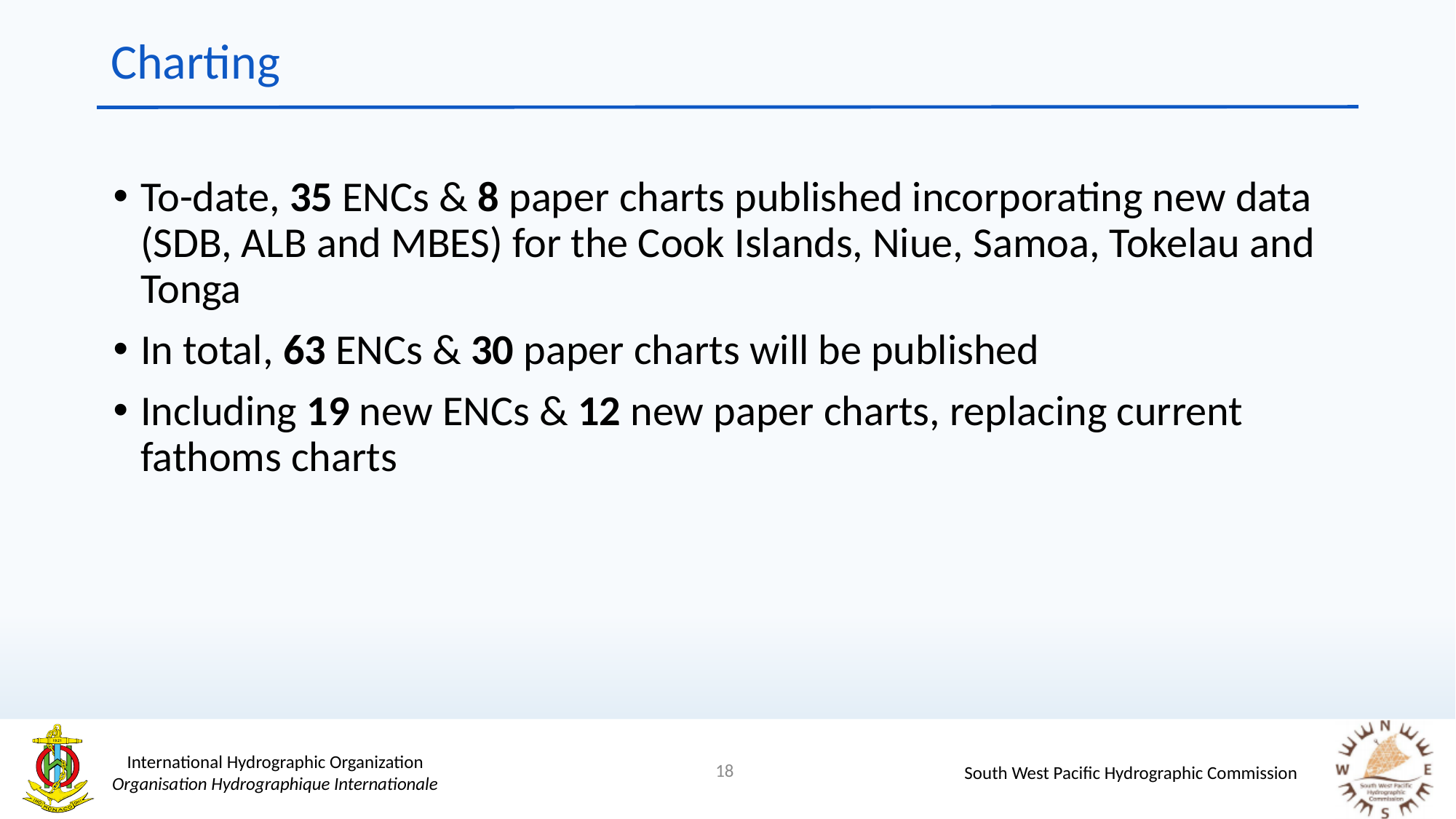

# Charting
To-date, 35 ENCs & 8 paper charts published incorporating new data (SDB, ALB and MBES) for the Cook Islands, Niue, Samoa, Tokelau and Tonga
In total, 63 ENCs & 30 paper charts will be published
Including 19 new ENCs & 12 new paper charts, replacing current fathoms charts
18